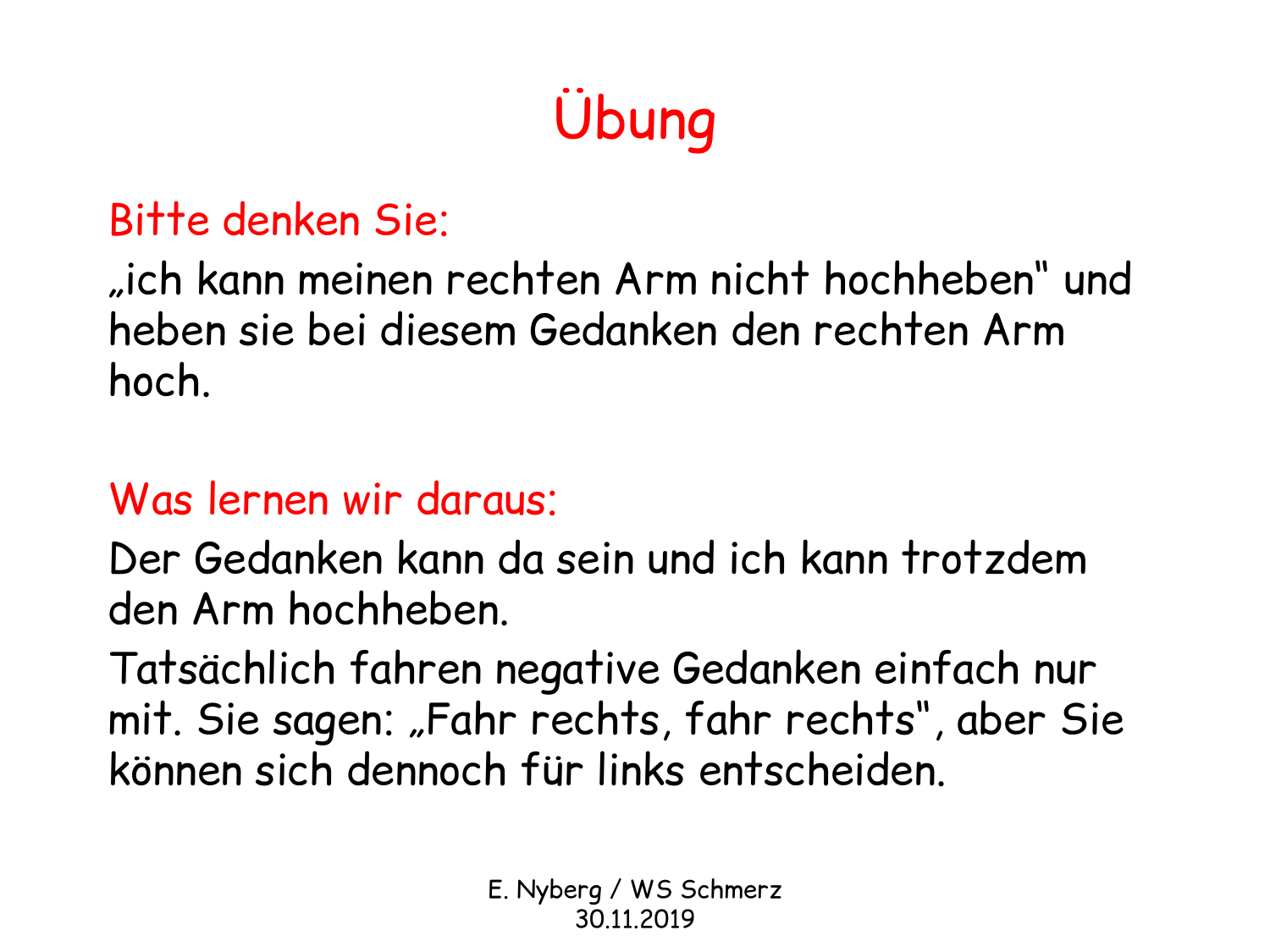

# Übung
Bitte denken Sie:
„ich kann meinen rechten Arm nicht hochheben“ und heben sie bei diesem Gedanken den rechten Arm hoch.

Was lernen wir daraus:
Der Gedanken kann da sein und ich kann trotzdem den Arm hochheben.
Tatsächlich fahren negative Gedanken einfach nur mit. Sie sagen: „Fahr rechts, fahr rechts“, aber Sie können sich dennoch für links entscheiden.
E. Nyberg / WS Schmerz 30.11.2019